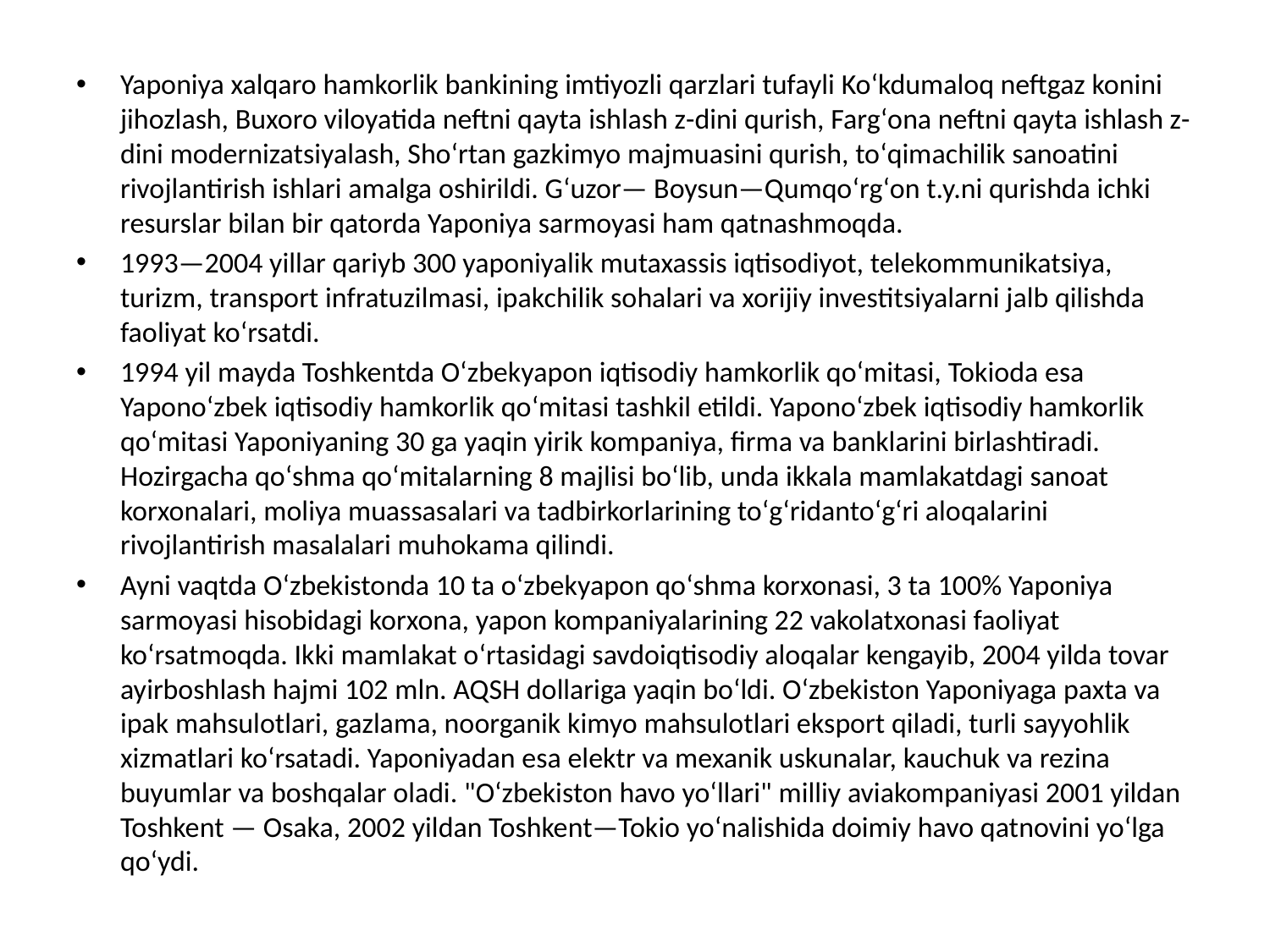

Yaponiya xalqaro hamkorlik bankining imtiyozli qarzlari tufayli Koʻkdumaloq neftgaz konini jihozlash, Buxoro viloyatida neftni qayta ishlash z-dini qurish, Fargʻona neftni qayta ishlash z-dini modernizatsiyalash, Shoʻrtan gazkimyo majmuasini qurish, toʻqimachilik sanoatini rivojlantirish ishlari amalga oshirildi. Gʻuzor— Boysun—Qumqoʻrgʻon t.y.ni qurishda ichki resurslar bilan bir qatorda Yaponiya sarmoyasi ham qatnashmoqda.
1993—2004 yillar qariyb 300 yaponiyalik mutaxassis iqtisodiyot, telekommunikatsiya, turizm, transport infratuzilmasi, ipakchilik sohalari va xorijiy investitsiyalarni jalb qilishda faoliyat koʻrsatdi.
1994 yil mayda Toshkentda Oʻzbekyapon iqtisodiy hamkorlik qoʻmitasi, Tokioda esa Yaponoʻzbek iqtisodiy hamkorlik qoʻmitasi tashkil etildi. Yaponoʻzbek iqtisodiy hamkorlik qoʻmitasi Yaponiyaning 30 ga yaqin yirik kompaniya, firma va banklarini birlashtiradi. Hozirgacha qoʻshma qoʻmitalarning 8 majlisi boʻlib, unda ikkala mamlakatdagi sanoat korxonalari, moliya muassasalari va tadbirkorlarining toʻgʻridantoʻgʻri aloqalarini rivojlantirish masalalari muhokama qilindi.
Ayni vaqtda Oʻzbekistonda 10 ta oʻzbekyapon qoʻshma korxonasi, 3 ta 100% Yaponiya sarmoyasi hisobidagi korxona, yapon kompaniyalarining 22 vakolatxonasi faoliyat koʻrsatmoqda. Ikki mamlakat oʻrtasidagi savdoiqtisodiy aloqalar kengayib, 2004 yilda tovar ayirboshlash hajmi 102 mln. AQSH dollariga yaqin boʻldi. Oʻzbekiston Yaponiyaga paxta va ipak mahsulotlari, gazlama, noorganik kimyo mahsulotlari eksport qiladi, turli sayyohlik xizmatlari koʻrsatadi. Yaponiyadan esa elektr va mexanik uskunalar, kauchuk va rezina buyumlar va boshqalar oladi. "Oʻzbekiston havo yoʻllari" milliy aviakompaniyasi 2001 yildan Toshkent — Osaka, 2002 yildan Toshkent—Tokio yoʻnalishida doimiy havo qatnovini yoʻlga qoʻydi.